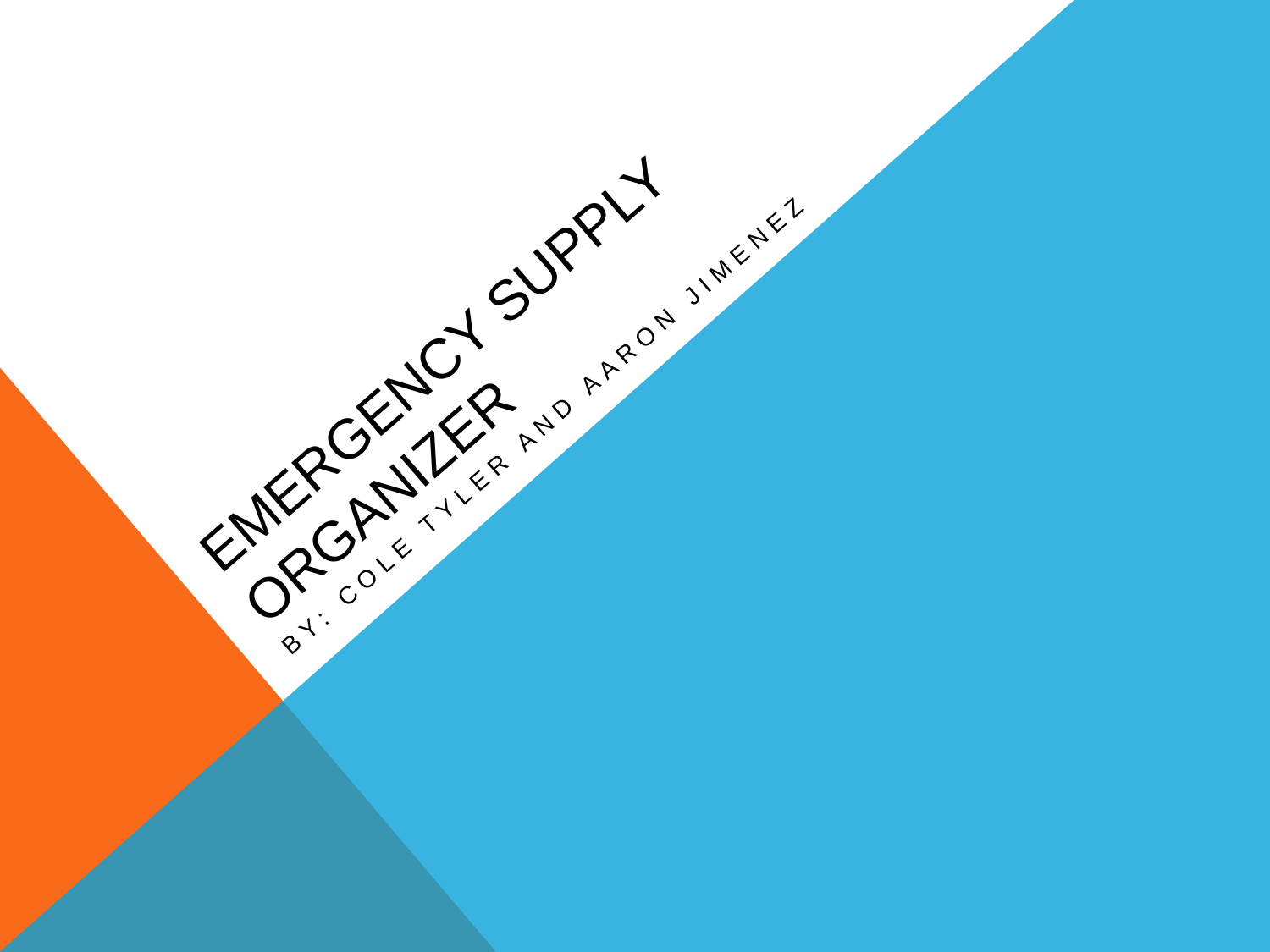

# Emergency Supply Organizer
By: Cole Tyler and Aaron Jimenez